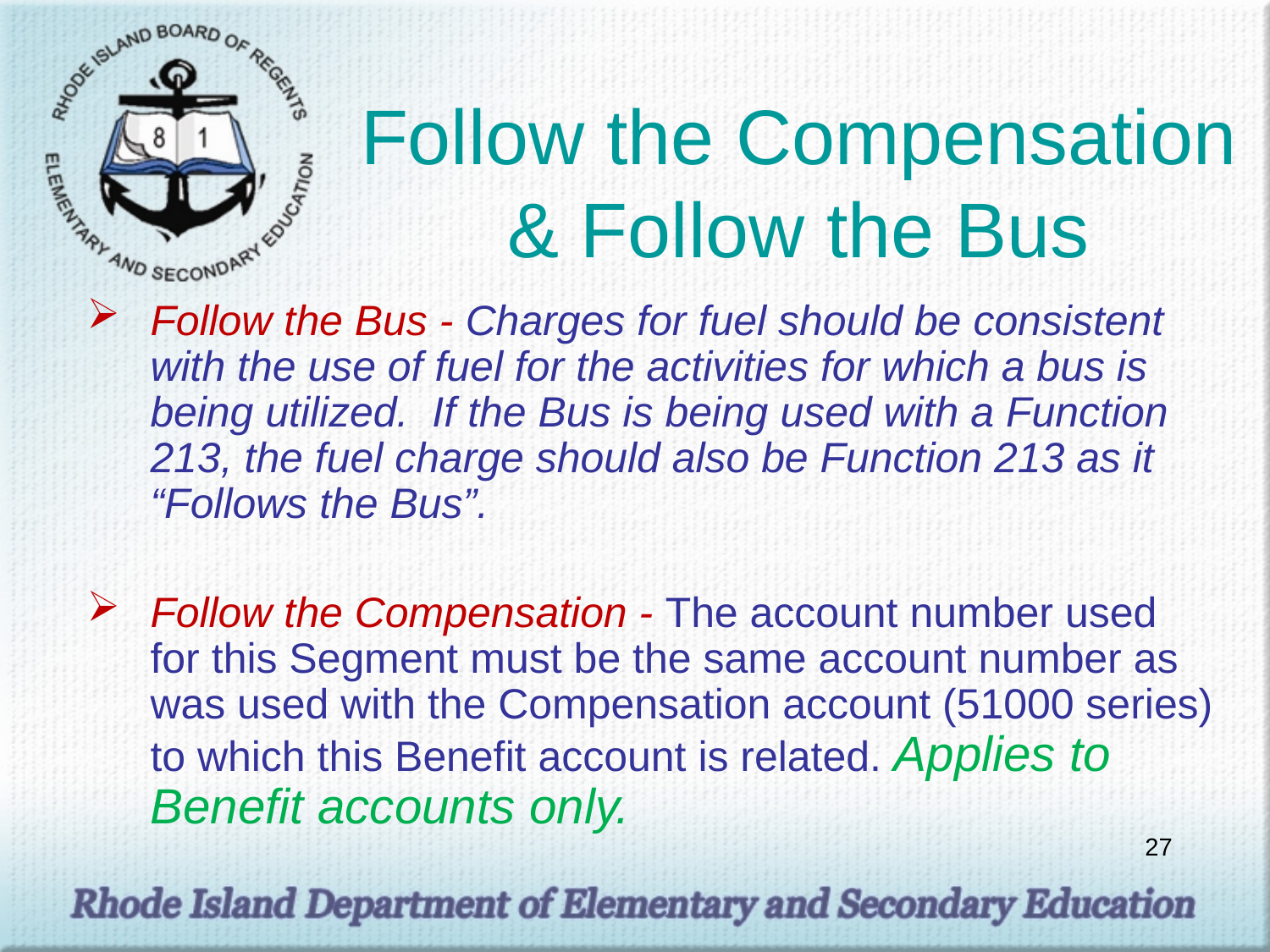

# Follow the Compensation & Follow the Bus

Follow the Bus - Charges for fuel should be consistent with the use of fuel for the activities for which a bus is being utilized.  If the Bus is being used with a Function 213, the fuel charge should also be Function 213 as it “Follows the Bus”.

Follow the Compensation - The account number used for this Segment must be the same account number as was used with the Compensation account (51000 series) to which this Benefit account is related. Applies to Benefit accounts only.

27